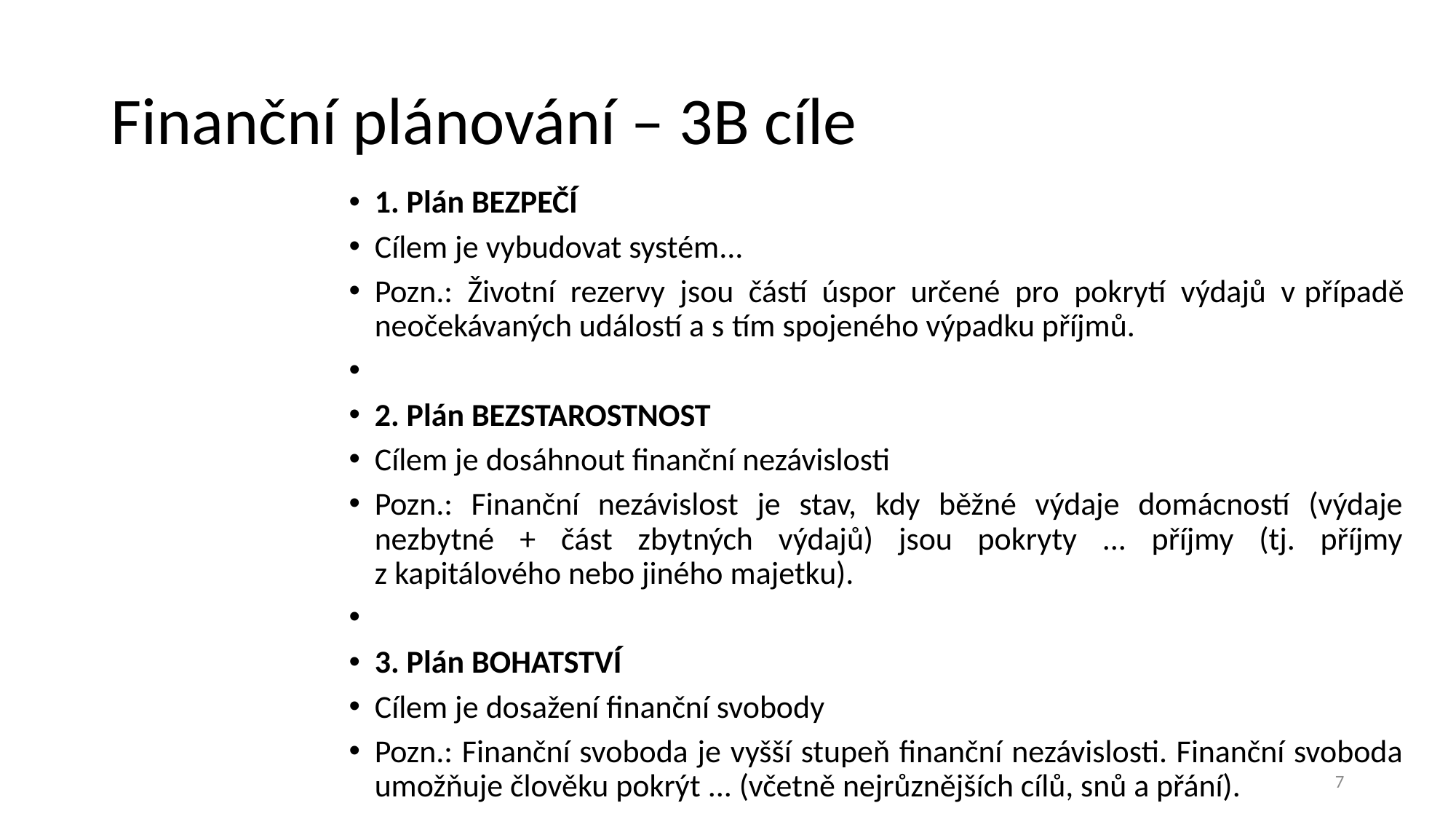

# Finanční plánování – 3B cíle
1. Plán BEZPEČÍ
Cílem je vybudovat systém...
Pozn.: Životní rezervy jsou částí úspor určené pro pokrytí výdajů v případě neočekávaných událostí a s tím spojeného výpadku příjmů.

2. Plán BEZSTAROSTNOST
Cílem je dosáhnout finanční nezávislosti
Pozn.: Finanční nezávislost je stav, kdy běžné výdaje domácností (výdaje nezbytné + část zbytných výdajů) jsou pokryty ... příjmy (tj. příjmy z kapitálového nebo jiného majetku).

3. Plán BOHATSTVÍ
Cílem je dosažení finanční svobody
Pozn.: Finanční svoboda je vyšší stupeň finanční nezávislosti. Finanční svoboda umožňuje člověku pokrýt ... (včetně nejrůznějších cílů, snů a přání).
7